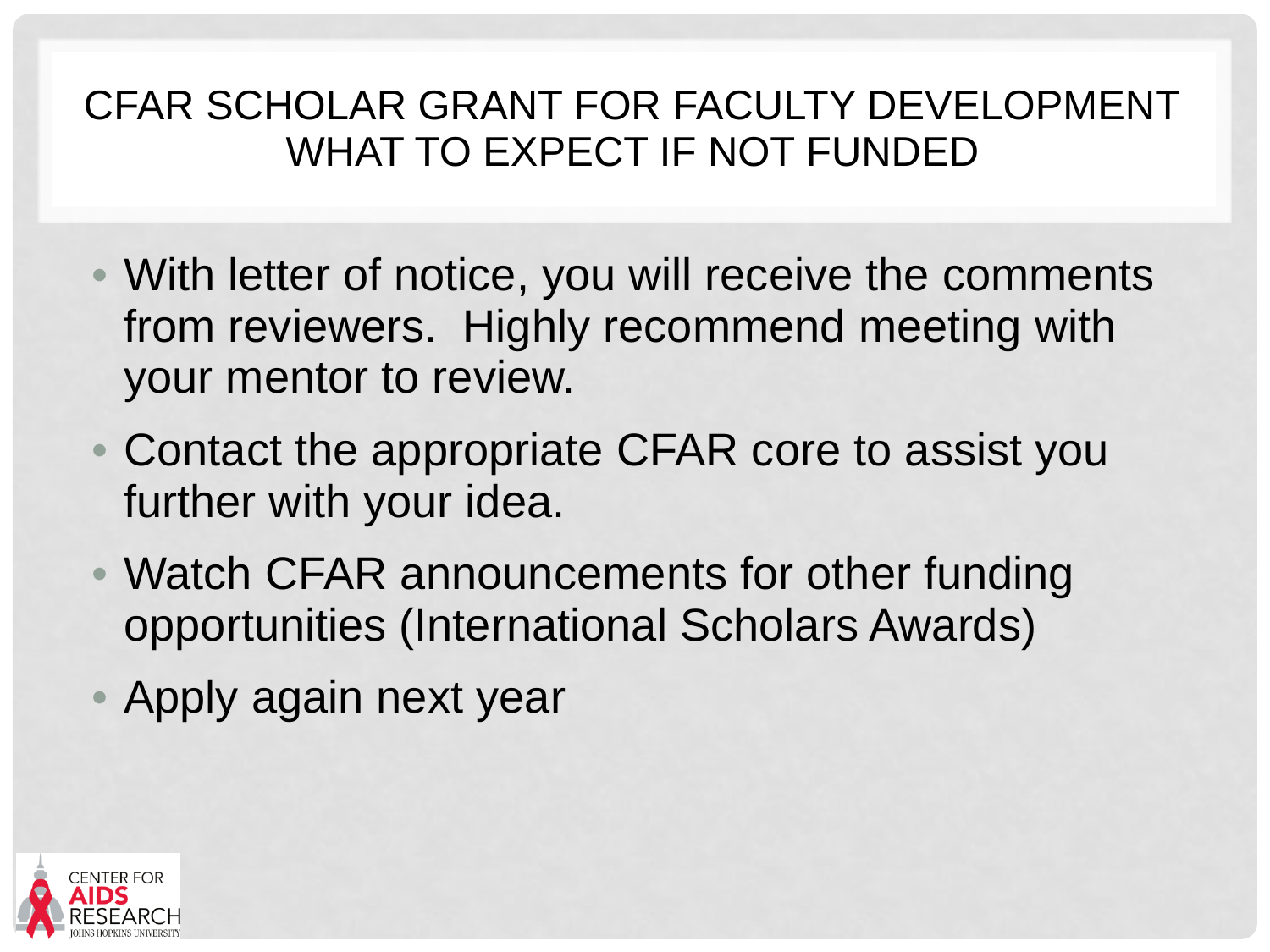

# CFAR Scholar Grant for Faculty Development What to expect if not funded
With letter of notice, you will receive the comments from reviewers.  Highly recommend meeting with your mentor to review.
Contact the appropriate CFAR core to assist you further with your idea.
Watch CFAR announcements for other funding opportunities (International Scholars Awards)
Apply again next year